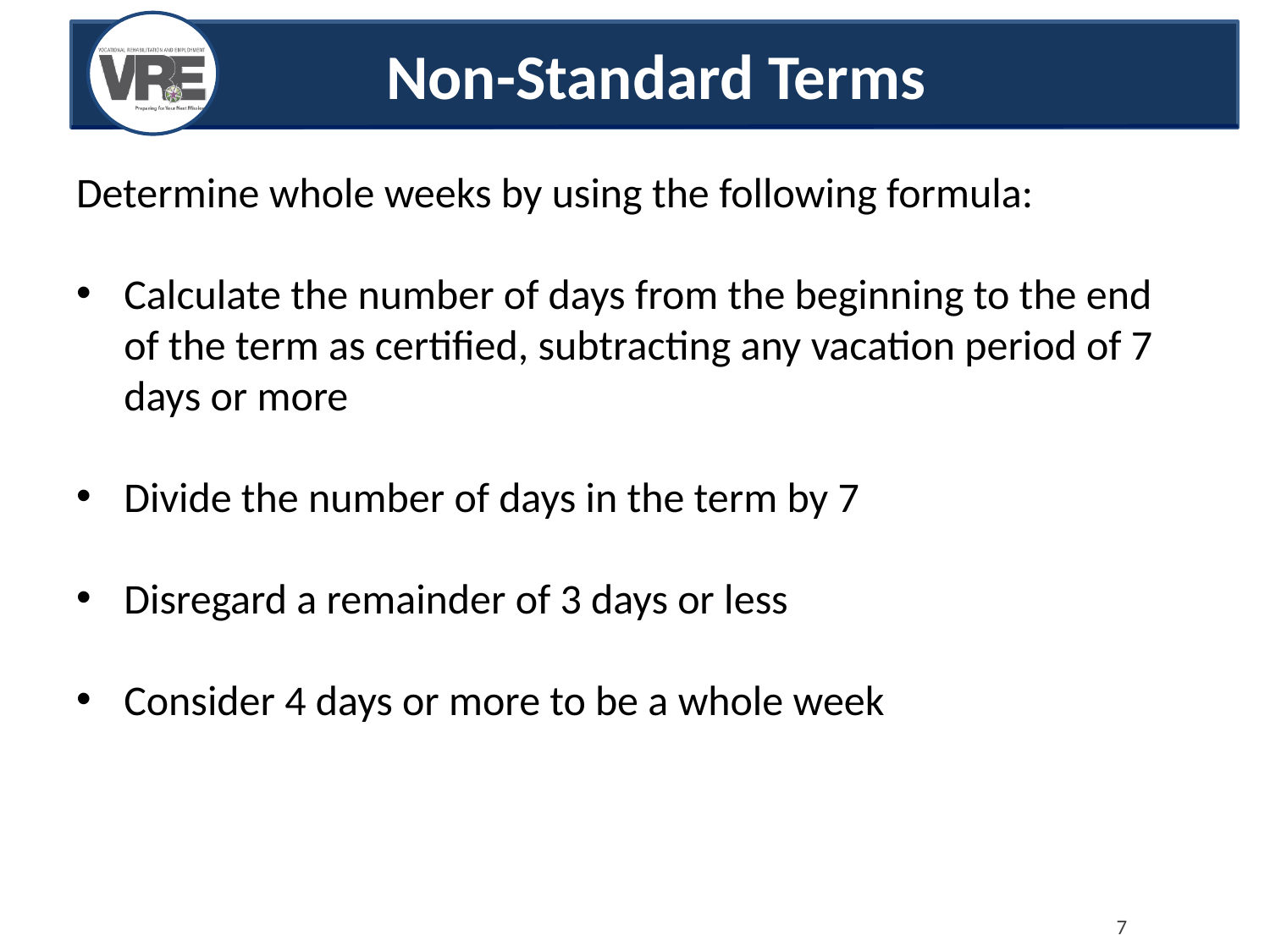

# Non-Standard Terms
Determine whole weeks by using the following formula:

Calculate the number of days from the beginning to the end of the term as certified, subtracting any vacation period of 7 days or more

Divide the number of days in the term by 7

Disregard a remainder of 3 days or less

Consider 4 days or more to be a whole week
7